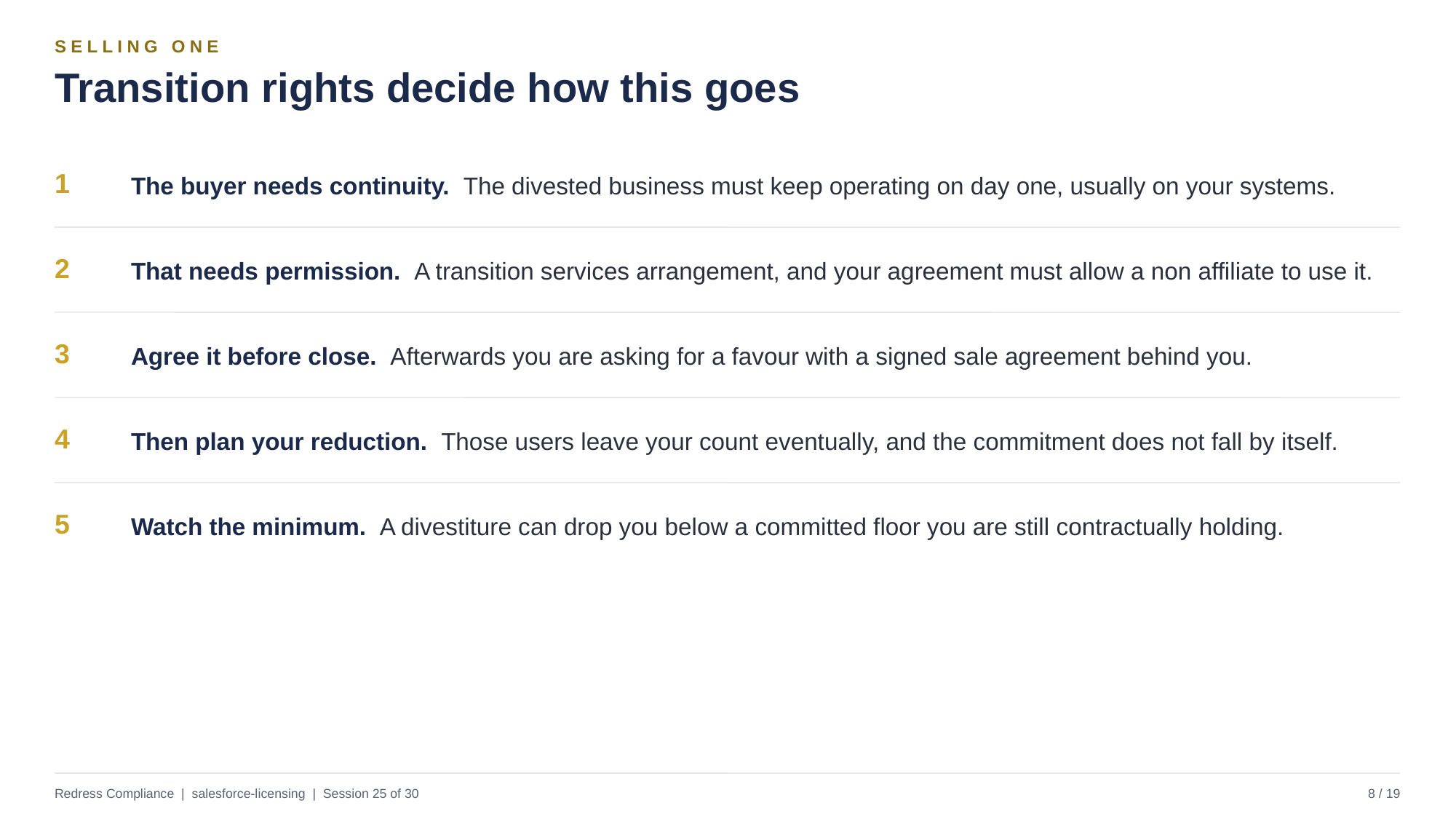

SELLING ONE
Transition rights decide how this goes
The buyer needs continuity.  The divested business must keep operating on day one, usually on your systems.
1

That needs permission.  A transition services arrangement, and your agreement must allow a non affiliate to use it.
2

Agree it before close.  Afterwards you are asking for a favour with a signed sale agreement behind you.
3

Then plan your reduction.  Those users leave your count eventually, and the commitment does not fall by itself.
4

Watch the minimum.  A divestiture can drop you below a committed floor you are still contractually holding.
5

Redress Compliance  |  salesforce-licensing  |  Session 25 of 30
8 / 19